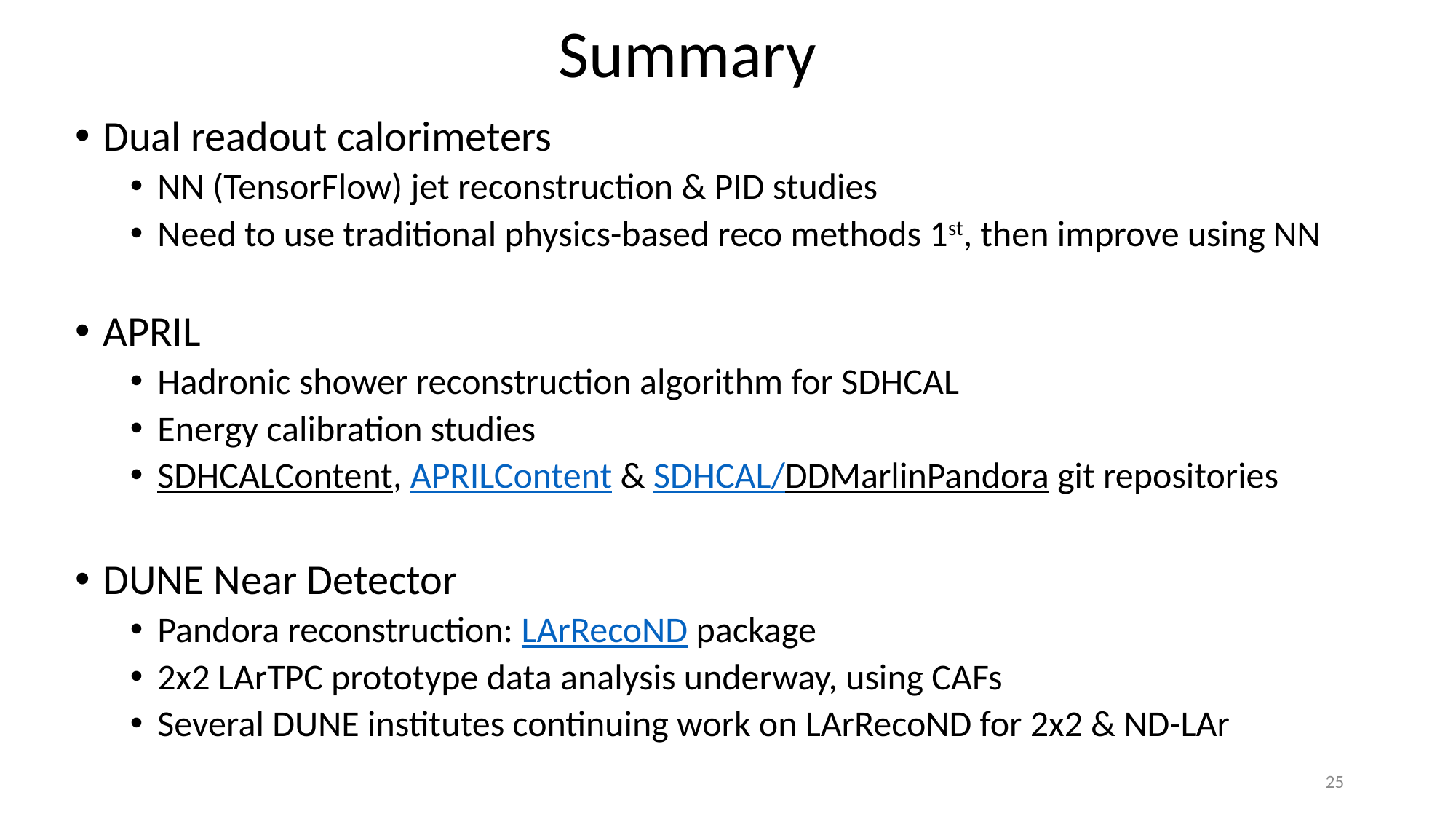

# Summary
Dual readout calorimeters
NN (TensorFlow) jet reconstruction & PID studies
Need to use traditional physics-based reco methods 1st, then improve using NN

APRIL
Hadronic shower reconstruction algorithm for SDHCAL
Energy calibration studies
SDHCALContent, APRILContent & SDHCAL/DDMarlinPandora git repositories

DUNE Near Detector
Pandora reconstruction: LArRecoND package
2x2 LArTPC prototype data analysis underway, using CAFs
Several DUNE institutes continuing work on LArRecoND for 2x2 & ND-LAr

25